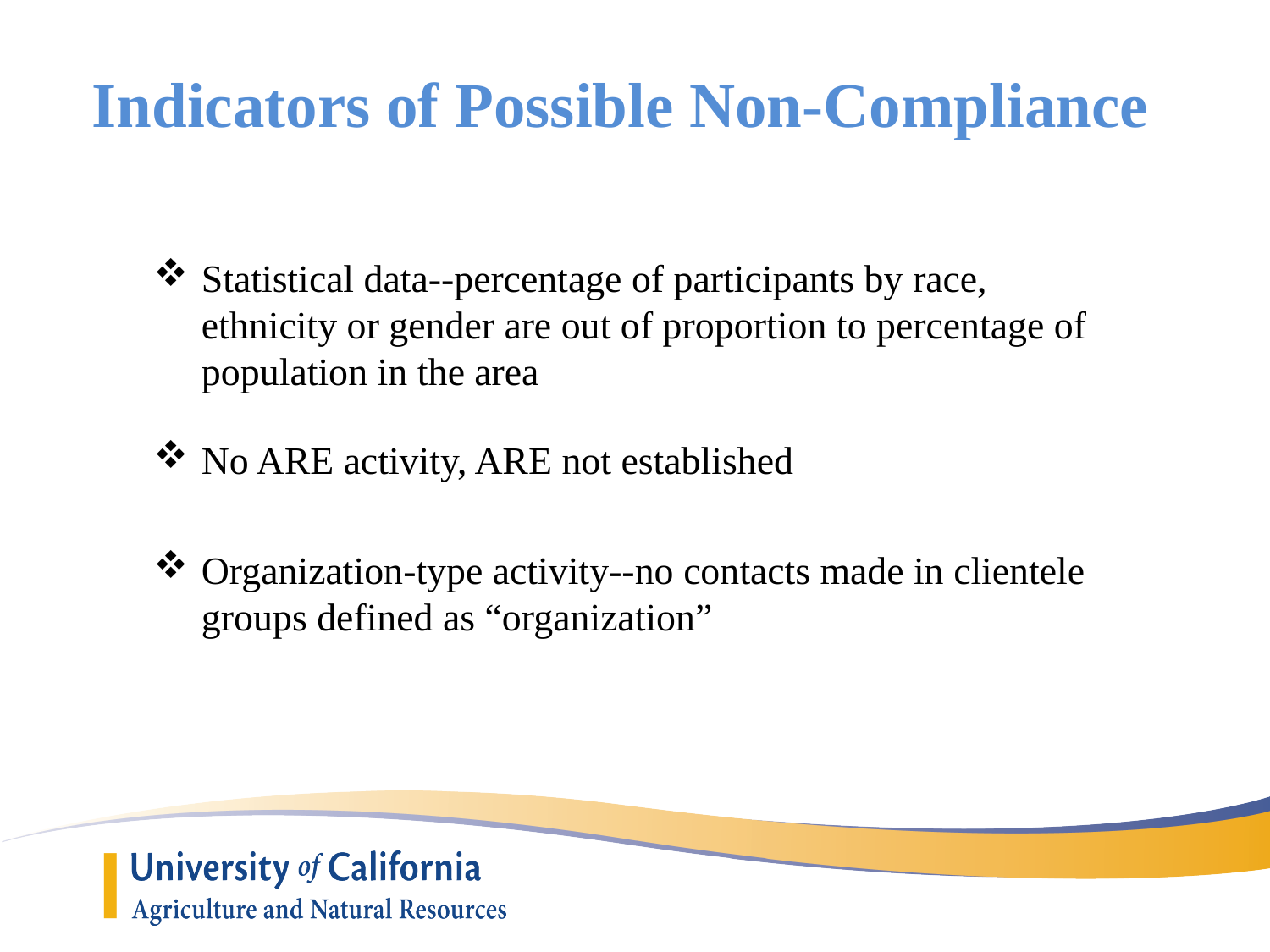

# Indicators of Possible Non-Compliance
Statistical data--percentage of participants by race, ethnicity or gender are out of proportion to percentage of population in the area
No ARE activity, ARE not established

Organization-type activity--no contacts made in clientele groups defined as “organization”